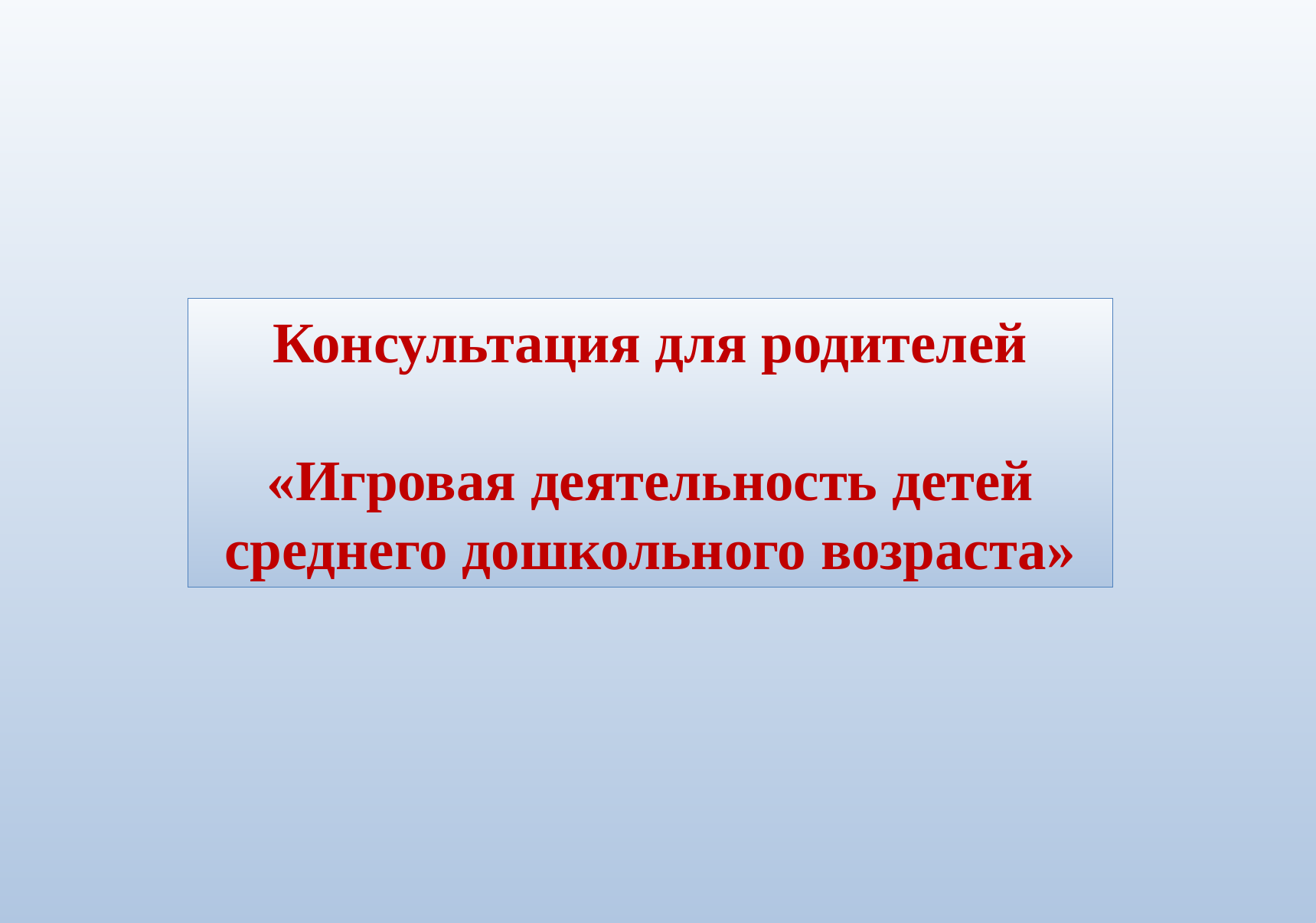

Консультация для родителей

«Игровая деятельность детей среднего дошкольного возраста»